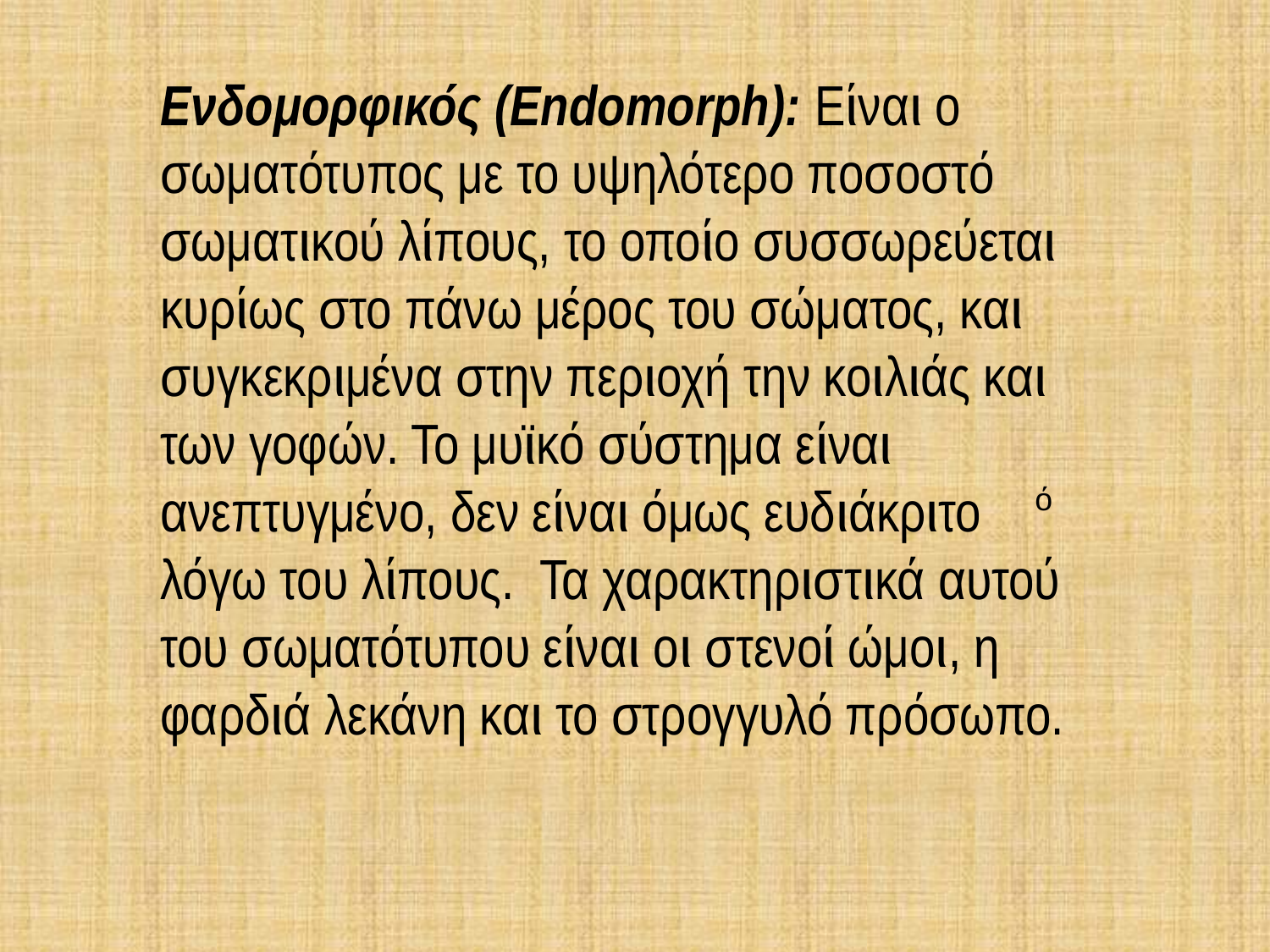

Ενδομορφικός (Endomorph): Είναι ο σωματότυπος με το υψηλότερο ποσοστό σωματικού λίπους, το οποίο συσσωρεύεται κυρίως στο πάνω μέρος του σώματος, και συγκεκριμένα στην περιοχή την κοιλιάς και των γοφών. Το μυϊκό σύστημα είναι ανεπτυγμένο, δεν είναι όμως ευδιάκριτο λόγω του λίπους.  Τα χαρακτηριστικά αυτού του σωματότυπου είναι οι στενοί ώμοι, η φαρδιά λεκάνη και το στρογγυλό πρόσωπο.

ό